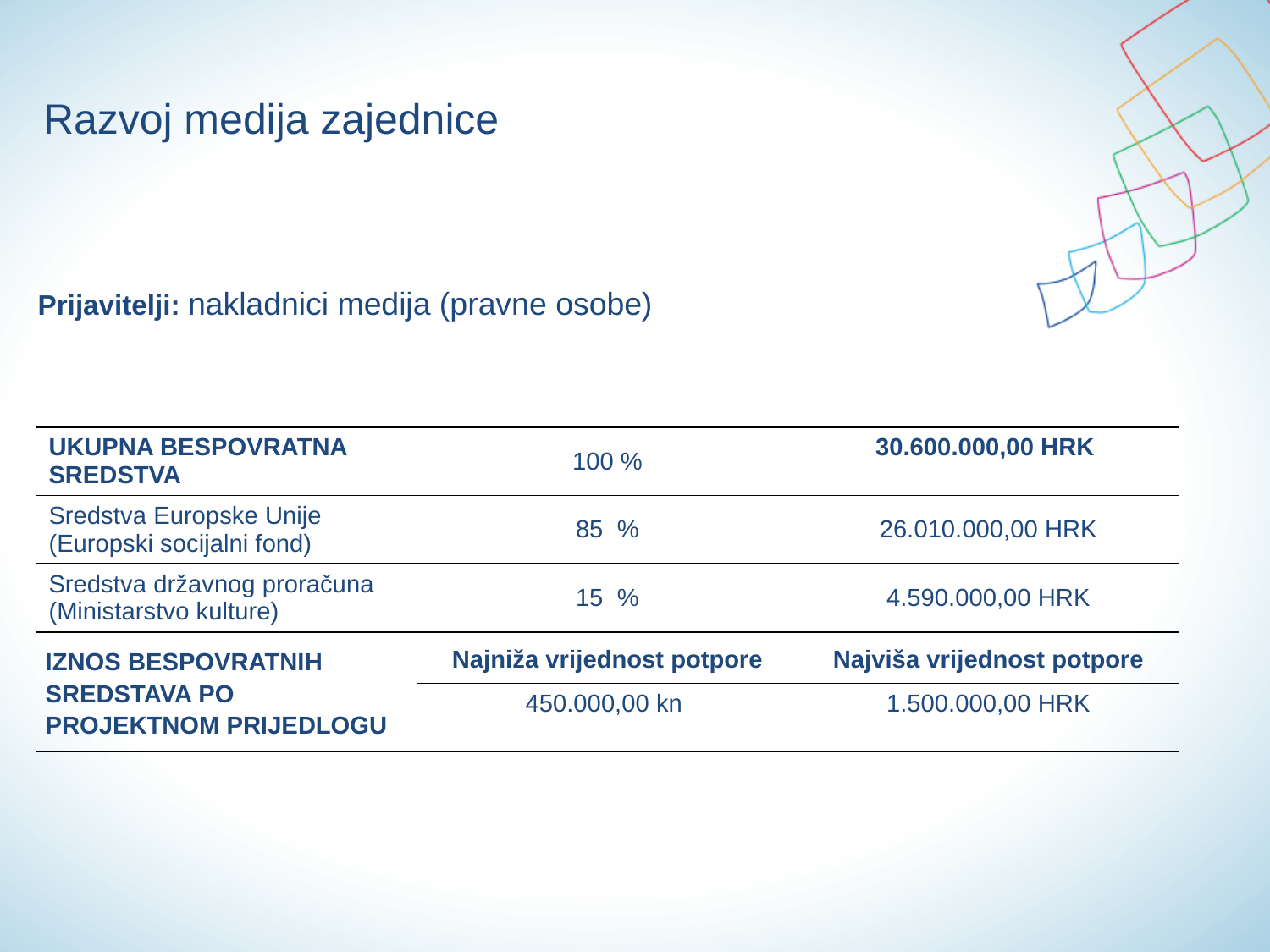

# Razvoj medija zajednice
Prijavitelji: nakladnici medija (pravne osobe)
| UKUPNA BESPOVRATNA SREDSTVA | 100 % | 30.600.000,00 HRK |
| --- | --- | --- |
| Sredstva Europske Unije (Europski socijalni fond) | 85 % | 26.010.000,00 HRK |
| Sredstva državnog proračuna (Ministarstvo kulture) | 15 % | 4.590.000,00 HRK |
| IZNOS BESPOVRATNIH SREDSTAVA PO PROJEKTNOM PRIJEDLOGU | Najniža vrijednost potpore | Najviša vrijednost potpore |
|  | 450.000,00 kn | 1.500.000,00 HRK |